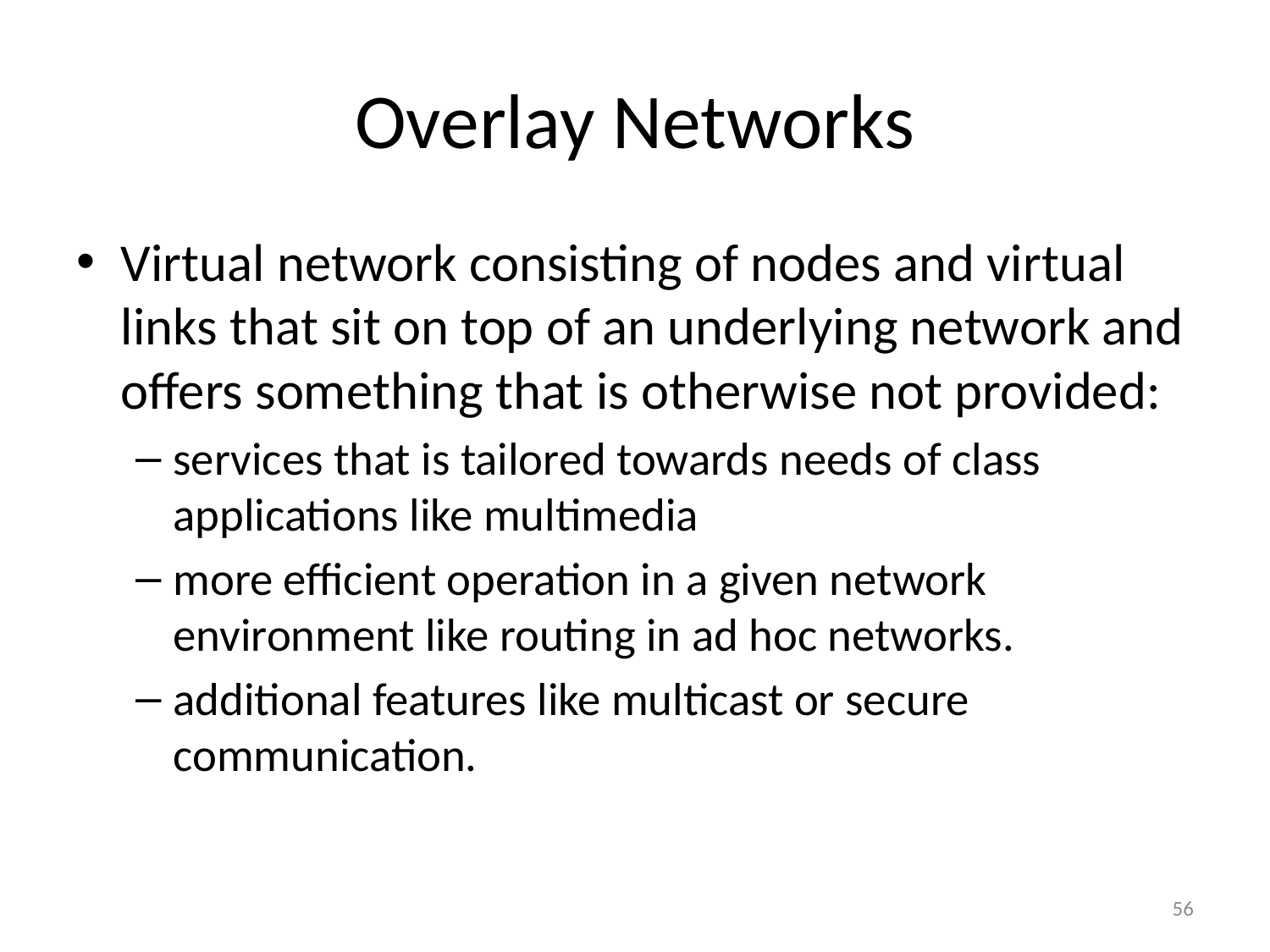

# Overlay Networks
Virtual network consisting of nodes and virtual links that sit on top of an underlying network and offers something that is otherwise not provided:
services that is tailored towards needs of class applications like multimedia
more efficient operation in a given network environment like routing in ad hoc networks.
additional features like multicast or secure communication.
56